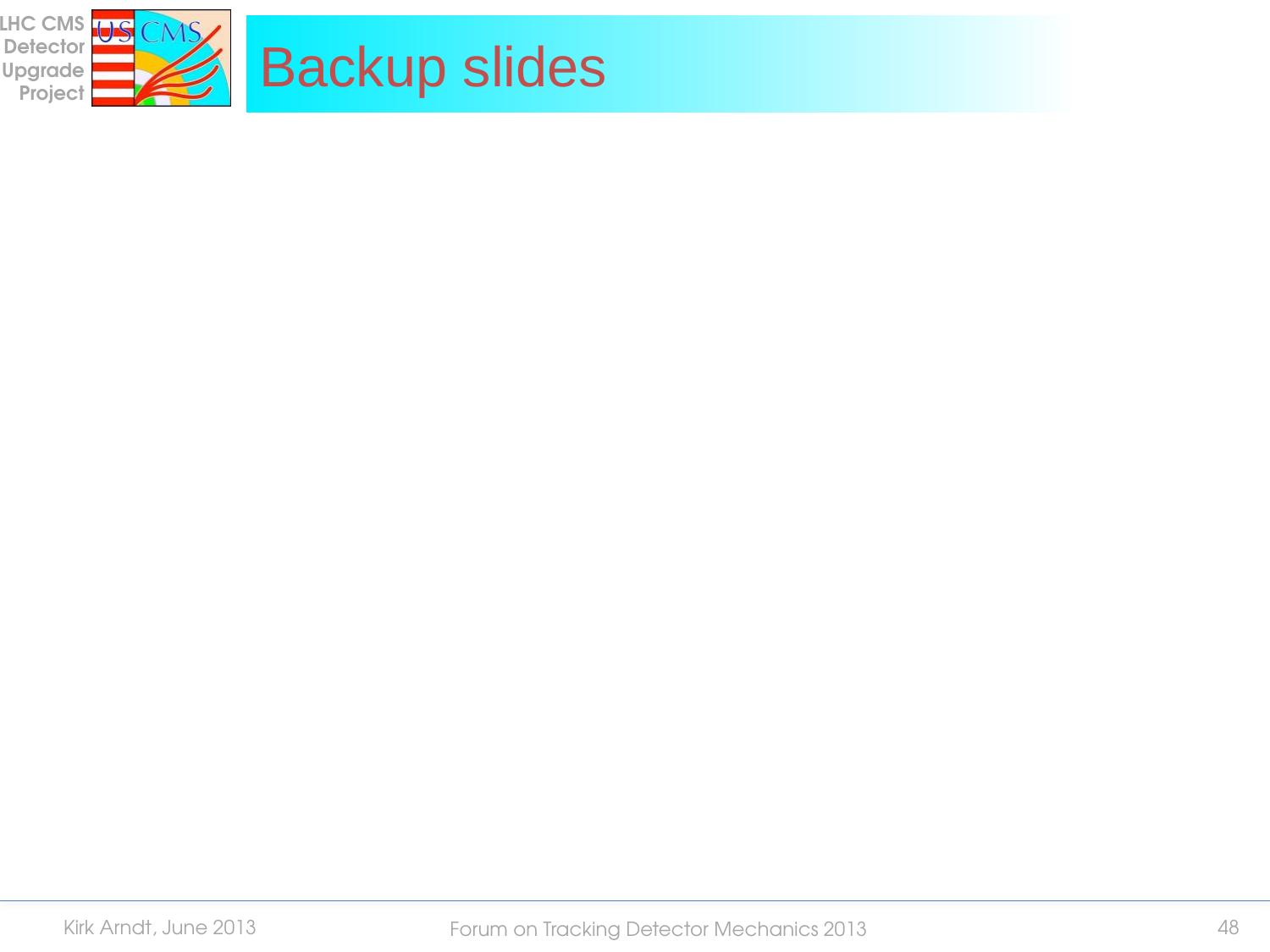

# Backup slides
Kirk Arndt, June 2013
48
Forum on Tracking Detector Mechanics 2013